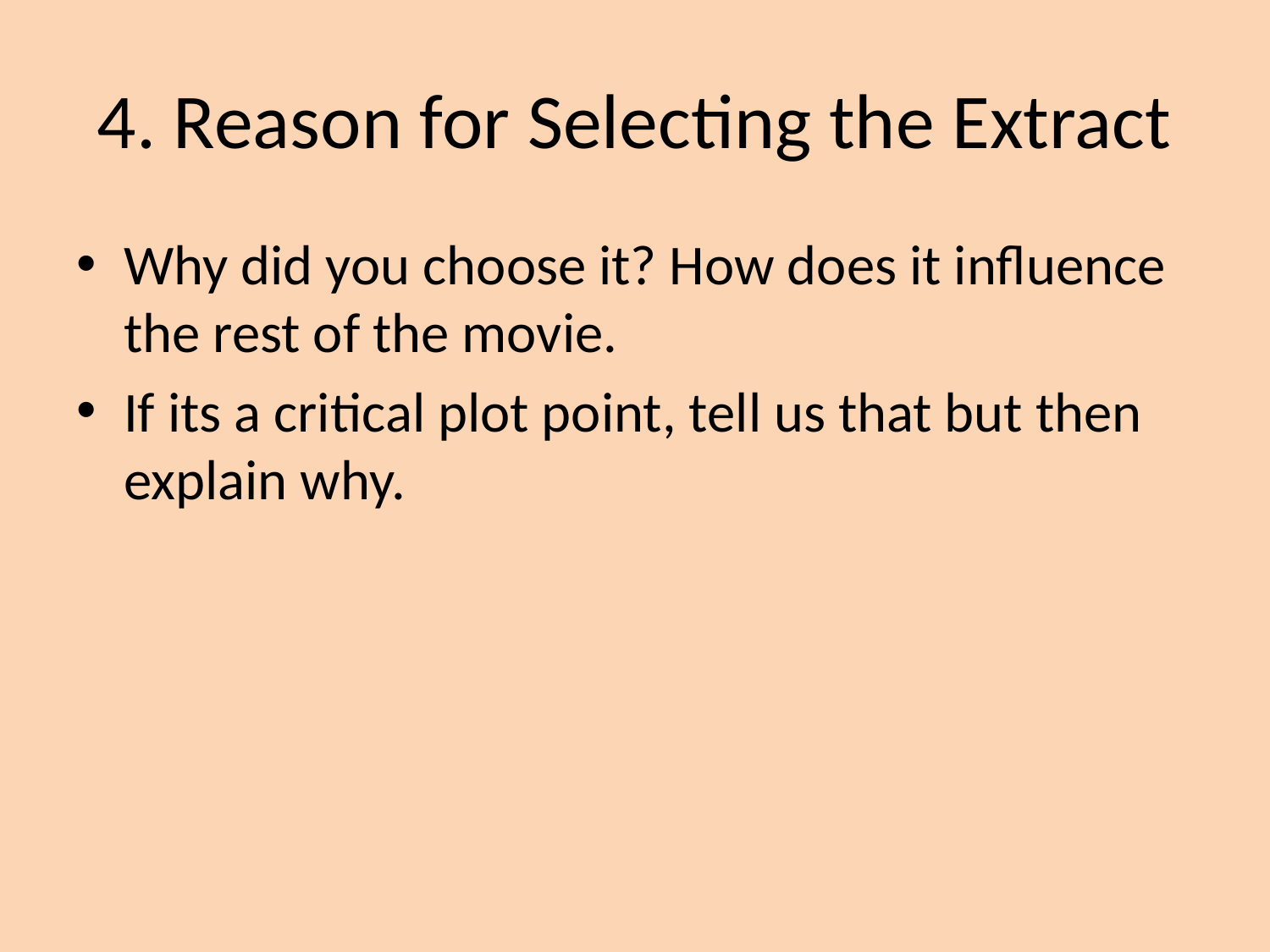

# 4. Reason for Selecting the Extract
Why did you choose it? How does it influence the rest of the movie.
If its a critical plot point, tell us that but then explain why.